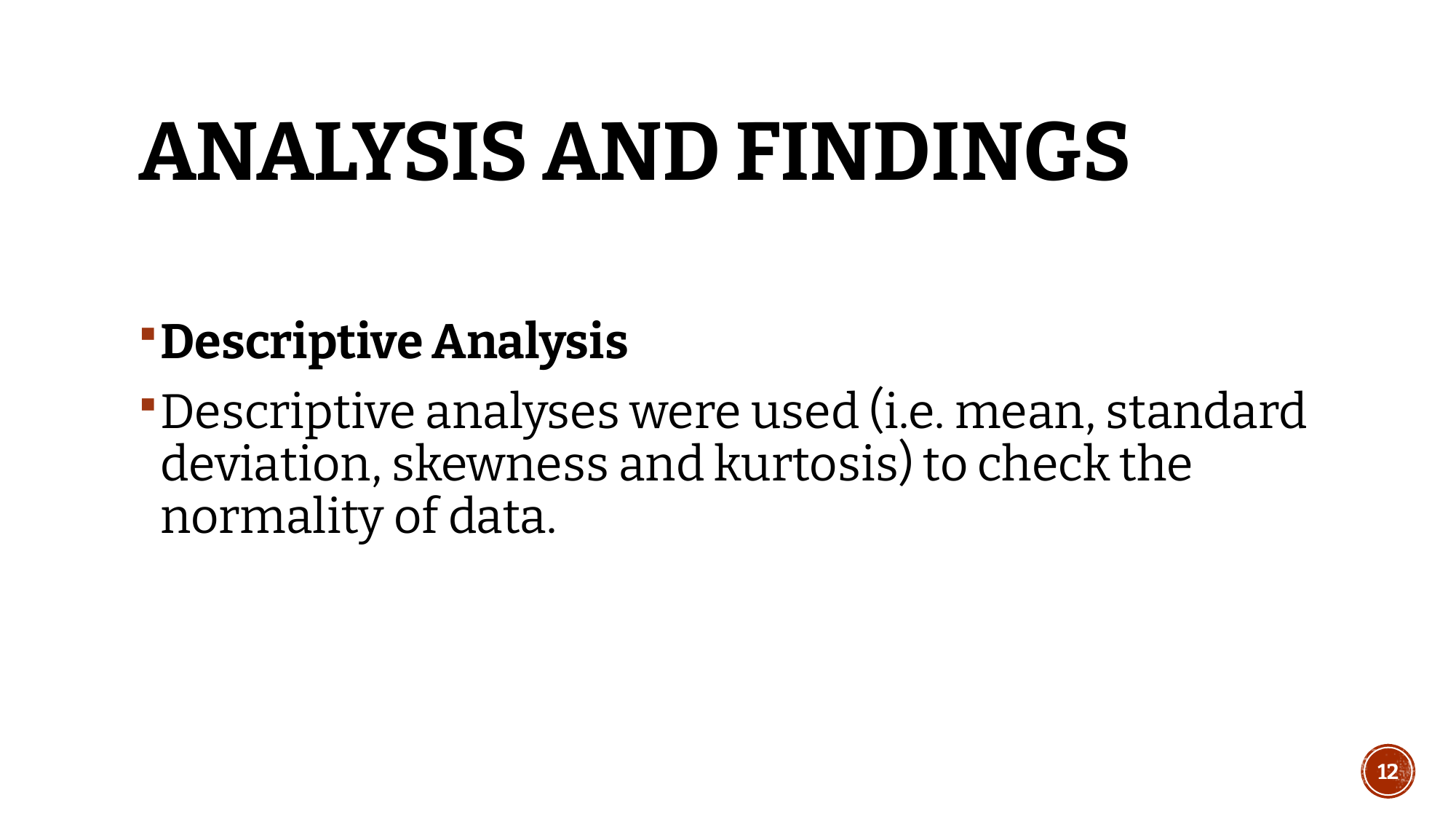

# Analysis and Findings

Descriptive Analysis
Descriptive analyses were used (i.e. mean, standard deviation, skewness and kurtosis) to check the normality of data.

12